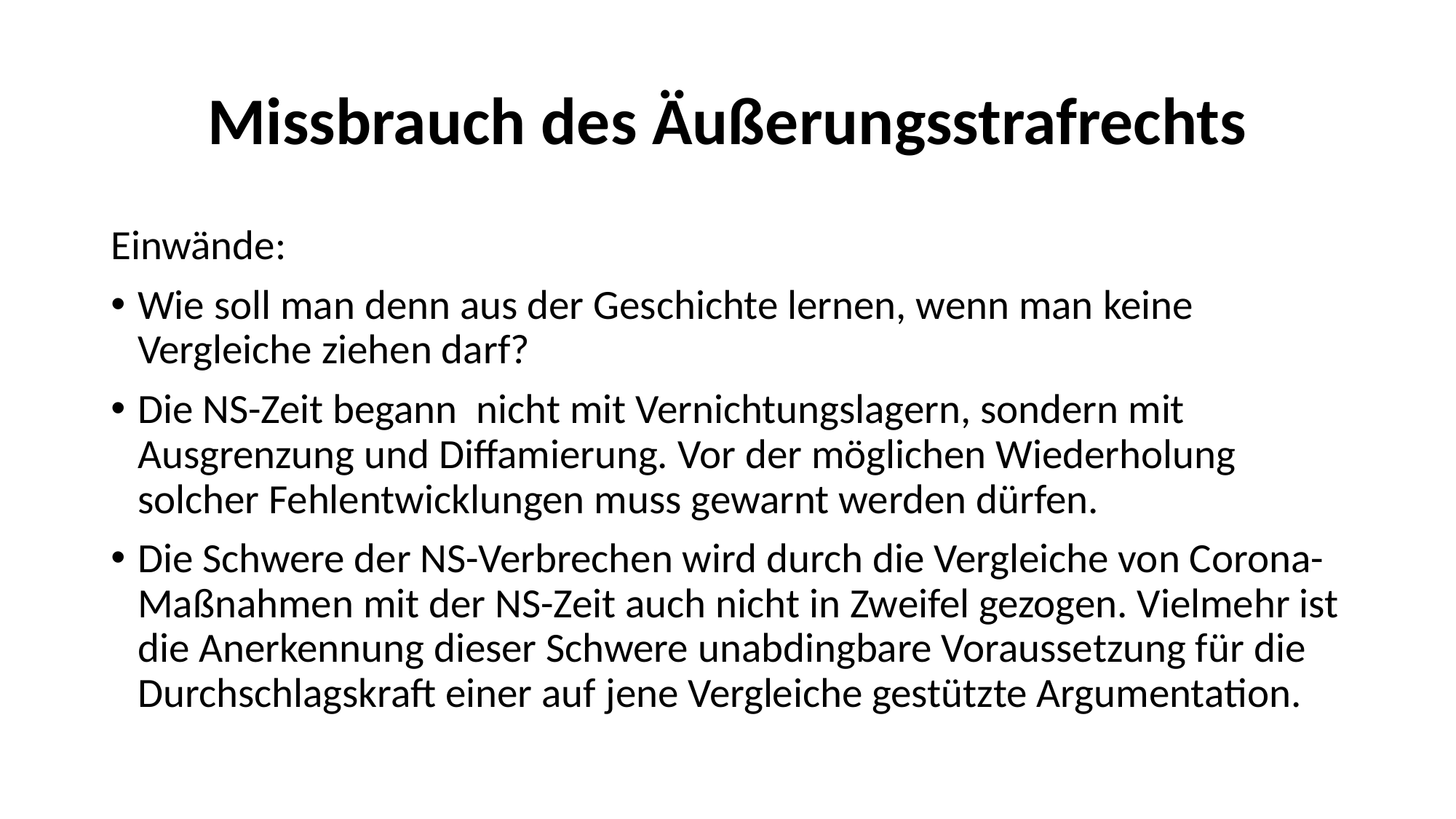

# Missbrauch des Äußerungsstrafrechts
Einwände:
Wie soll man denn aus der Geschichte lernen, wenn man keine Vergleiche ziehen darf?
Die NS-Zeit begann  nicht mit Vernichtungslagern, sondern mit Ausgrenzung und Diffamierung. Vor der möglichen Wiederholung solcher Fehlentwicklungen muss gewarnt werden dürfen.
Die Schwere der NS-Verbrechen wird durch die Vergleiche von Corona-Maßnahmen mit der NS-Zeit auch nicht in Zweifel gezogen. Vielmehr ist die Anerkennung dieser Schwere unabdingbare Voraussetzung für die Durchschlagskraft einer auf jene Vergleiche gestützte Argumentation.